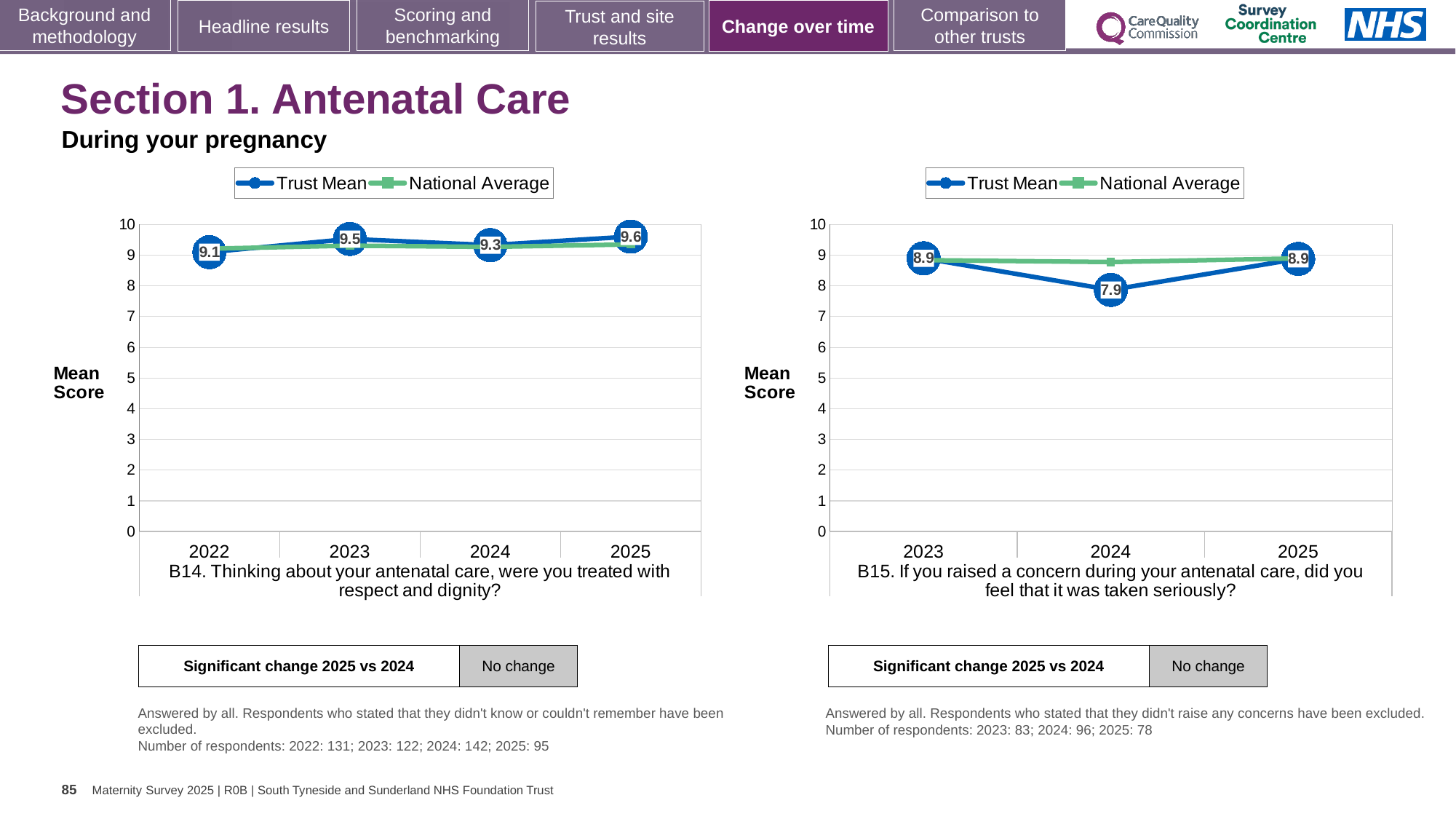

# Section 1. Antenatal Care
During your pregnancy

### Chart

| Category | Trust Mean | National Average |
|---|---|---|
| 2022 | 9.09683843454928 | 9.208439855407468 |
| 2023 | 9.52640796312955 | 9.308193534110238 |
| 2024 | 9.324892099352557 | 9.267570526063404 |
| 2025 | 9.604584661784333 | 9.349109550042328 |

### Chart

| Category | Trust Mean | National Average |
|---|---|---|
| 2023 | 8.89670205361135 | 8.836044340131746 |
| 2024 | 7.86751123441304 | 8.774350289033121 |
| 2025 | 8.878919253818216 | 8.893638264695333 |
| Significant change 2025 vs 2024 | No change |
| --- | --- |
| Significant change 2025 vs 2024 | No change |
| --- | --- |
Answered by all. Respondents who stated that they didn't know or couldn't remember have been excluded.
Number of respondents: 2022: 131; 2023: 122; 2024: 142; 2025: 95
Answered by all. Respondents who stated that they didn't raise any concerns have been excluded.
Number of respondents: 2023: 83; 2024: 96; 2025: 78
85